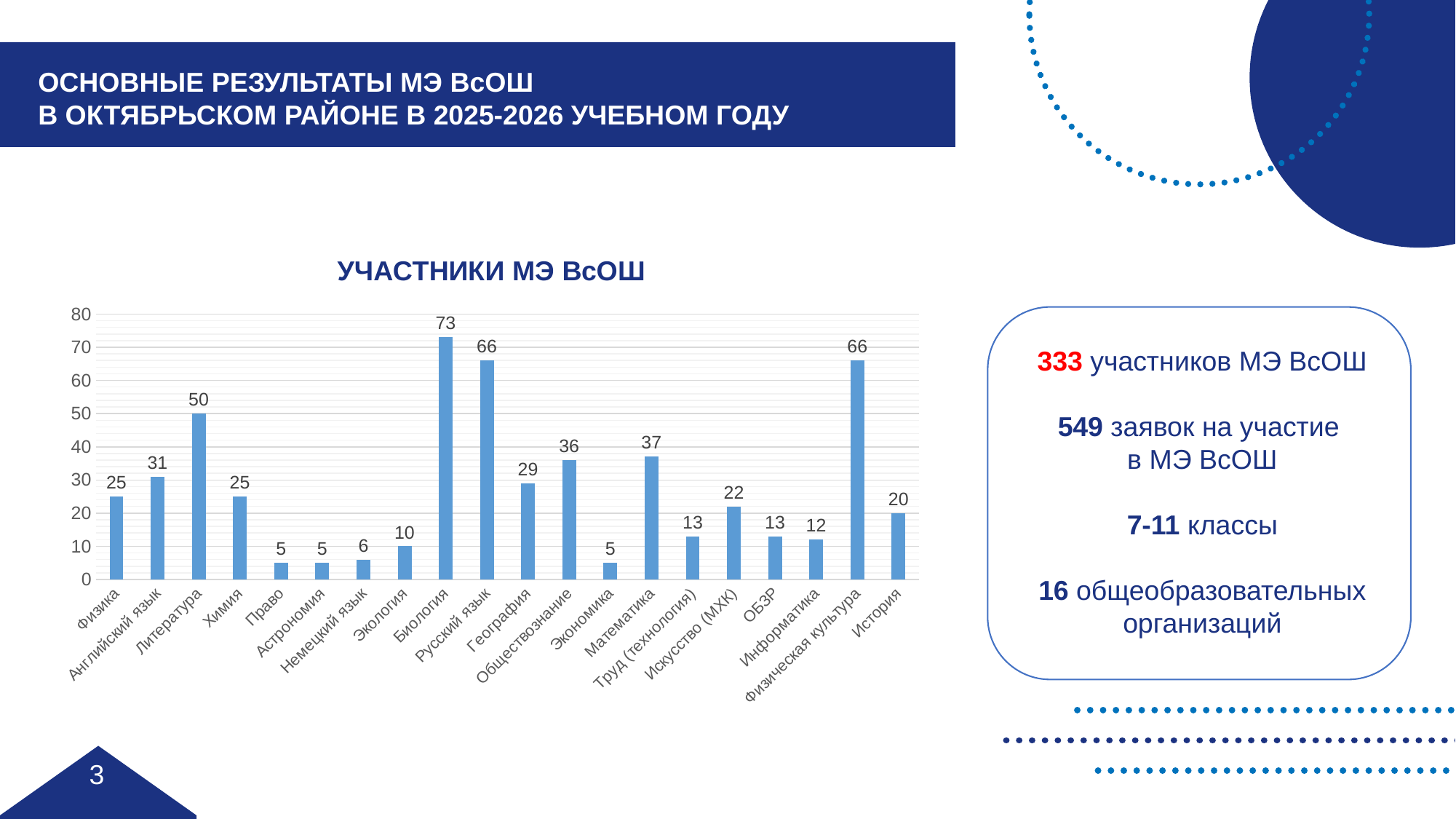

ОСНОВНЫЕ РЕЗУЛЬТАТЫ МЭ ВсОШ
В ОКТЯБРЬСКОМ РАЙОНЕ В 2025-2026 УЧЕБНОМ ГОДУ

### Chart: УЧАСТНИКИ МЭ ВсОШ

| Category | Участники ШЭ ВсОШ |
|---|---|
| Физика | 25.0 |
| Английский язык | 31.0 |
| Литература | 50.0 |
| Химия | 25.0 |
| Право | 5.0 |
| Астрономия | 5.0 |
| Немецкий язык | 6.0 |
| Экология | 10.0 |
| Биология | 73.0 |
| Русский язык | 66.0 |
| География | 29.0 |
| Обществознание | 36.0 |
| Экономика | 5.0 |
| Математика | 37.0 |
| Труд (технология) | 13.0 |
| Искусство (МХК) | 22.0 |
| ОБЗР | 13.0 |
| Информатика | 12.0 |
| Физическая культура | 66.0 |
| История | 20.0 |
333 участников МЭ ВсОШ

549 заявок на участие
в МЭ ВсОШ

7-11 классы

16 общеобразовательных организаций
3